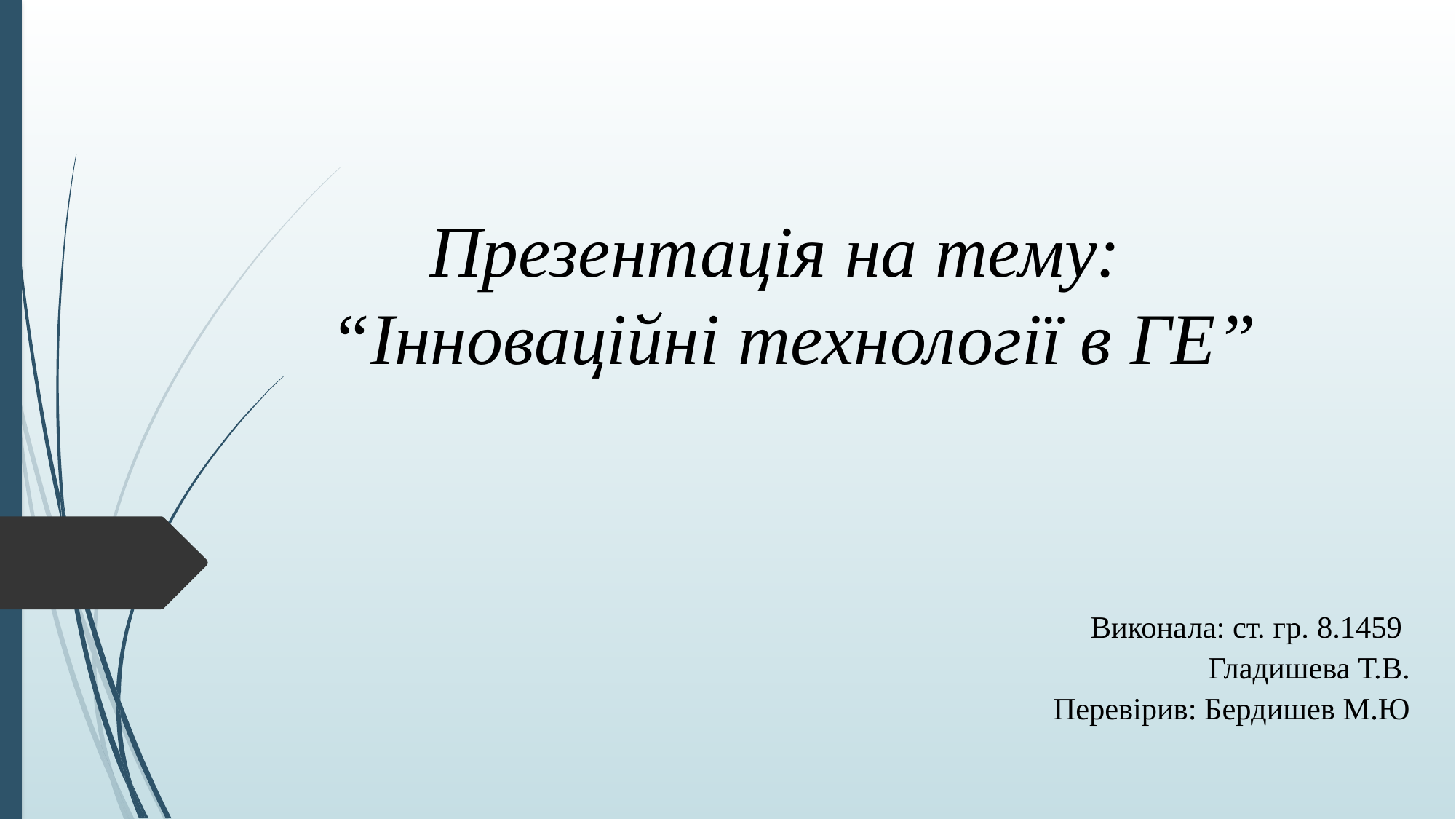

# Презентація на тему: “Інноваційні технології в ГЕ”
Виконала: ст. гр. 8.1459
Гладишева Т.В.
Перевірив: Бердишев М.Ю